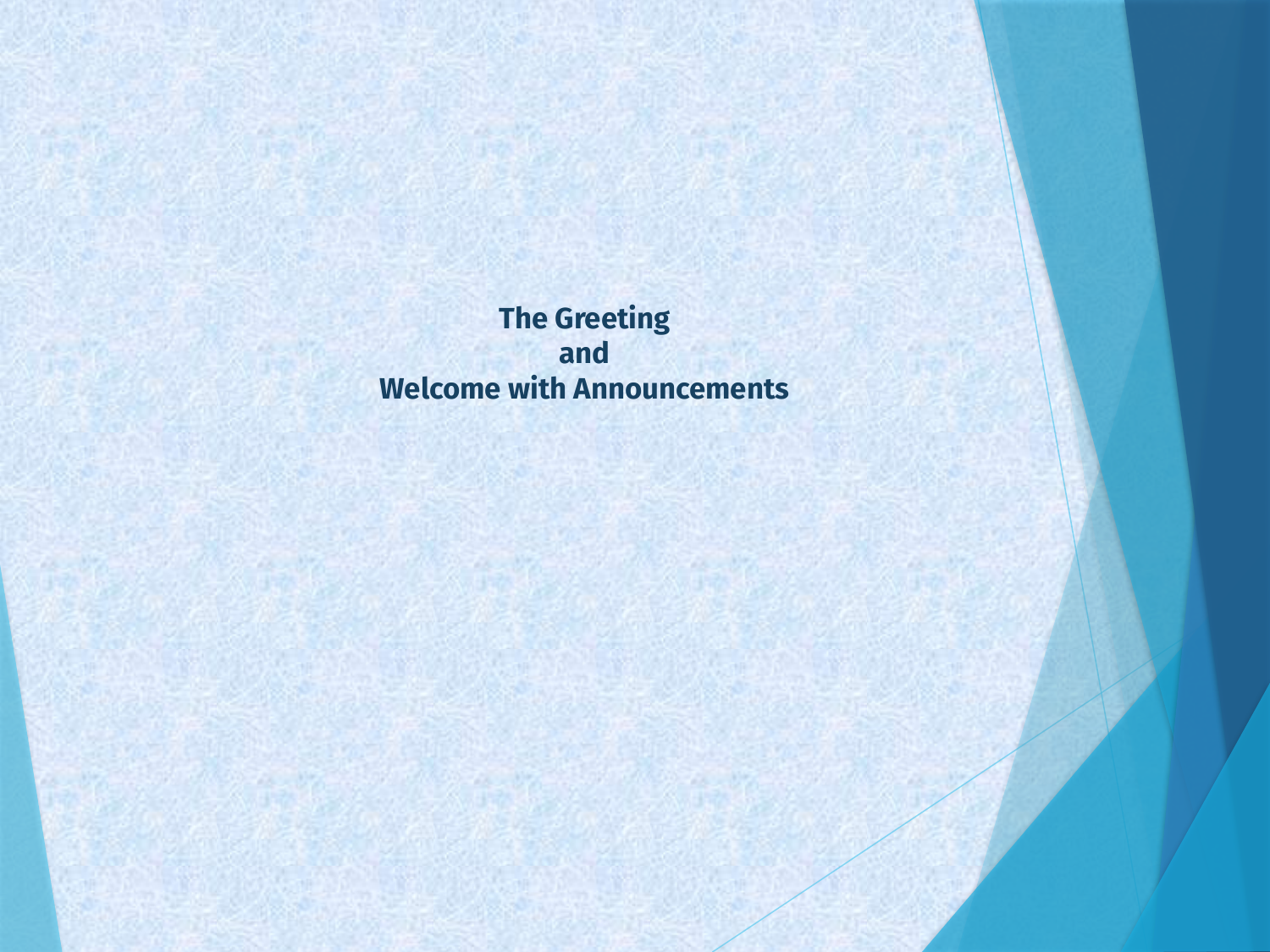

# The Greeting and Welcome with Announcements